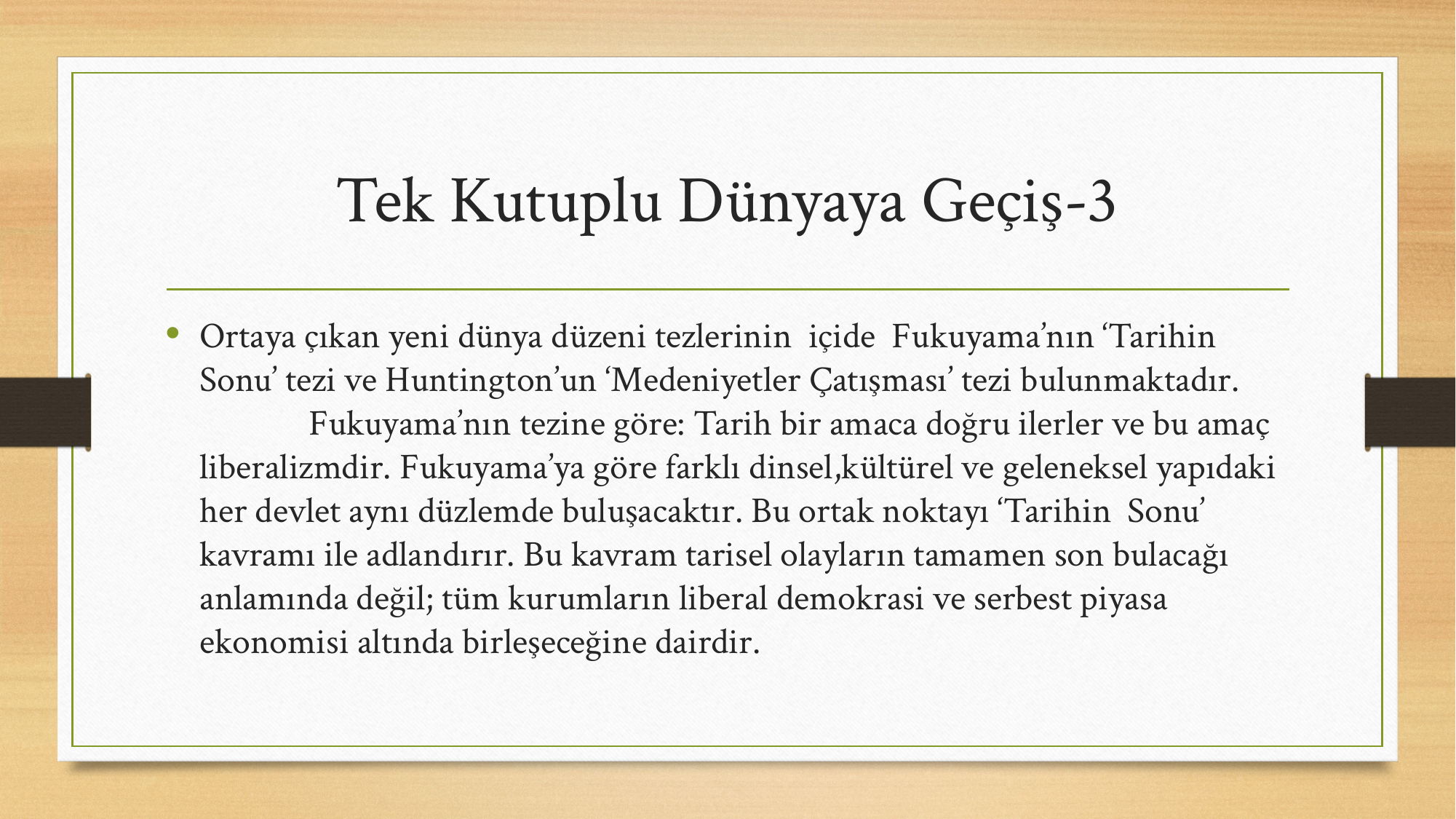

# Tek Kutuplu Dünyaya Geçiş-3
Ortaya çıkan yeni dünya düzeni tezlerinin  içide  Fukuyama’nın ‘Tarihin Sonu’ tezi ve Huntington’un ‘Medeniyetler Çatışması’ tezi bulunmaktadır. 	Fukuyama’nın tezine göre: Tarih bir amaca doğru ilerler ve bu amaç liberalizmdir. Fukuyama’ya göre farklı dinsel,kültürel ve geleneksel yapıdaki her devlet aynı düzlemde buluşacaktır. Bu ortak noktayı ‘Tarihin  Sonu’ kavramı ile adlandırır. Bu kavram tarisel olayların tamamen son bulacağı anlamında değil; tüm kurumların liberal demokrasi ve serbest piyasa ekonomisi altında birleşeceğine dairdir.